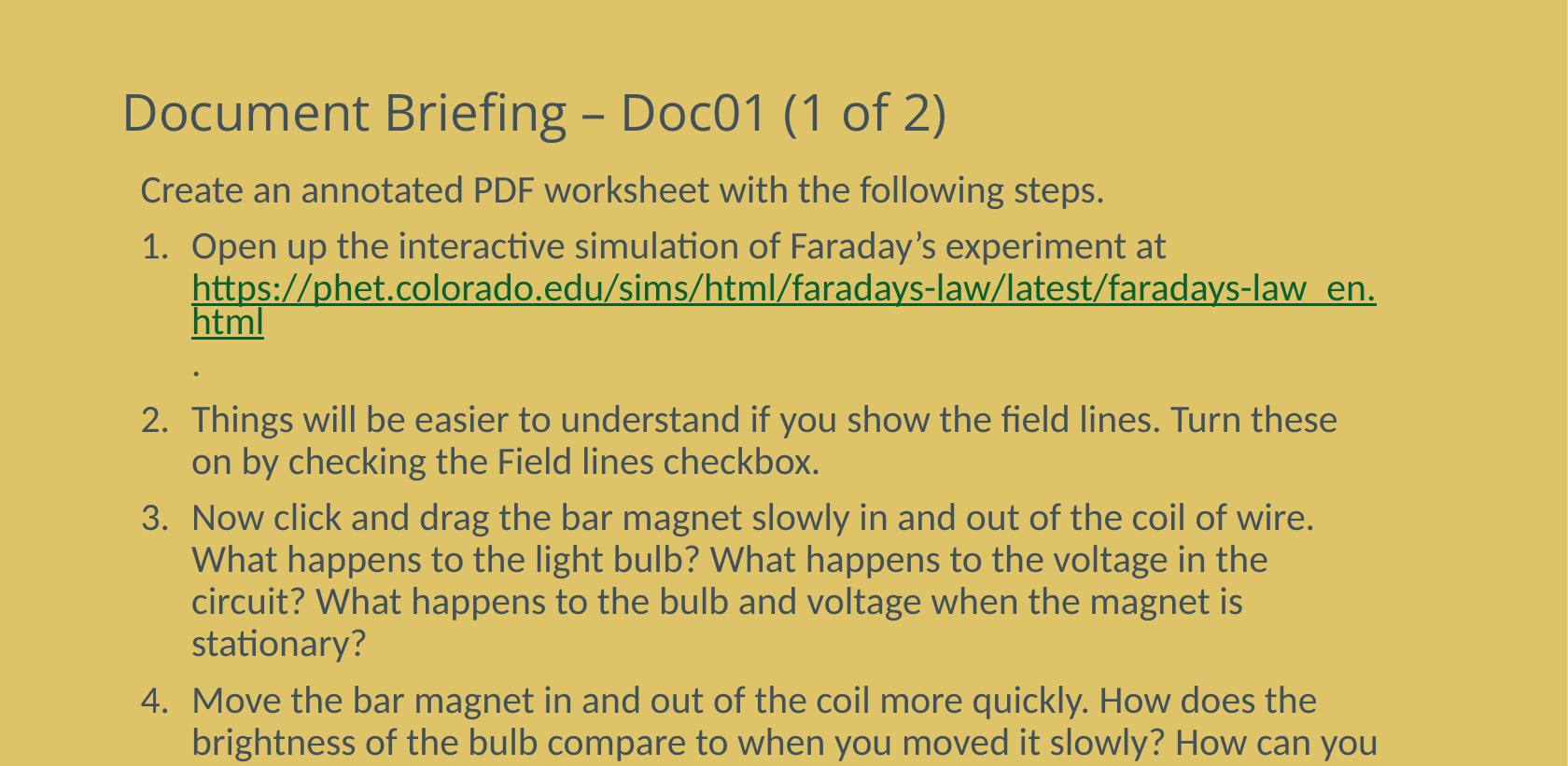

# Document Briefing – Doc01 (1 of 2)
Create an annotated PDF worksheet with the following steps.
Open up the interactive simulation of Faraday’s experiment at https://phet.colorado.edu/sims/html/faradays-law/latest/faradays-law_en.html.
Things will be easier to understand if you show the field lines. Turn these on by checking the Field lines checkbox.
Now click and drag the bar magnet slowly in and out of the coil of wire. What happens to the light bulb? What happens to the voltage in the circuit? What happens to the bulb and voltage when the magnet is stationary?
Move the bar magnet in and out of the coil more quickly. How does the brightness of the bulb compare to when you moved it slowly? How can you make the bulb shine most brightly?